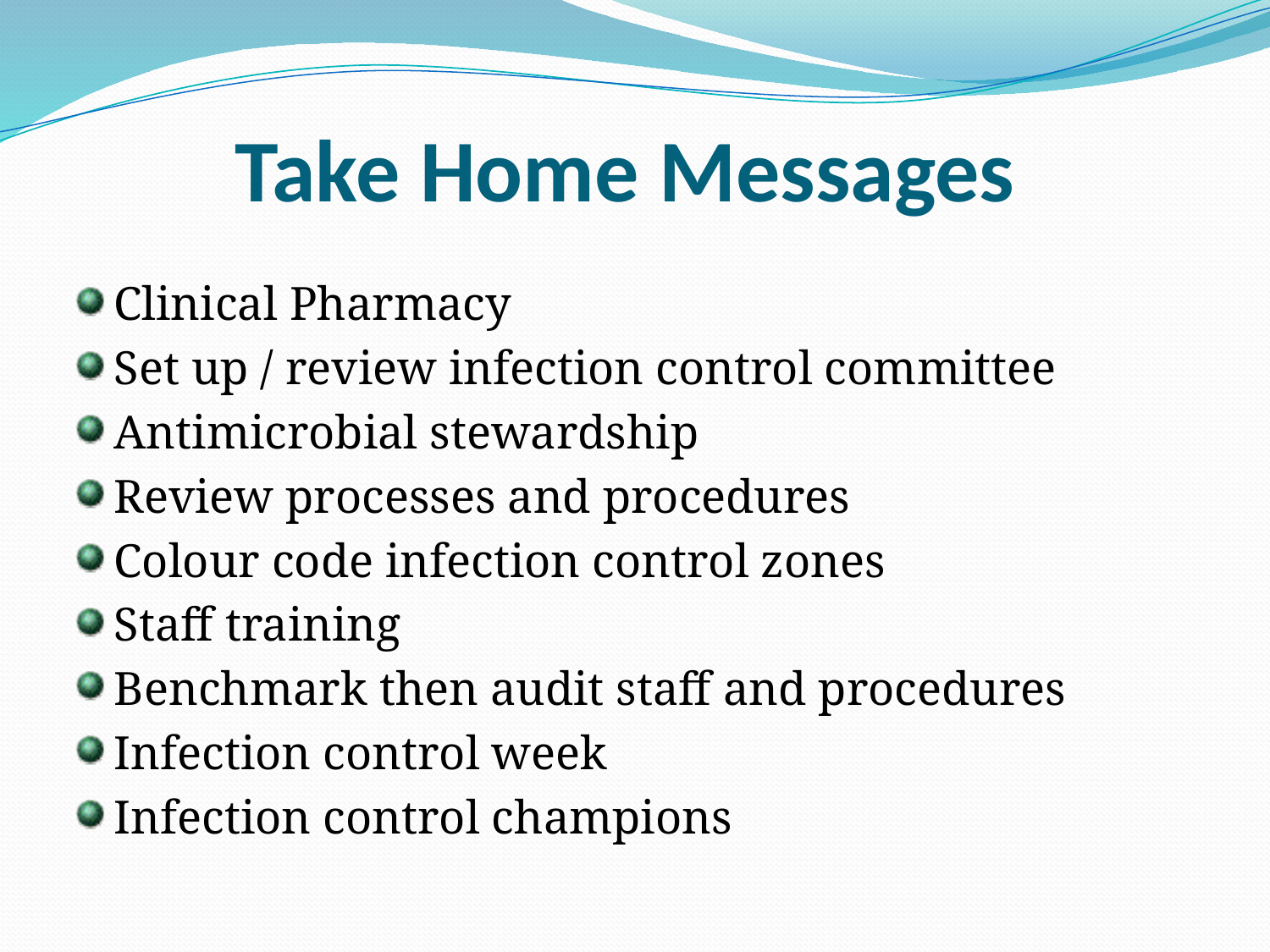

# Take Home Messages
Clinical Pharmacy
Set up / review infection control committee
Antimicrobial stewardship
Review processes and procedures
Colour code infection control zones
Staff training
Benchmark then audit staff and procedures
Infection control week
Infection control champions